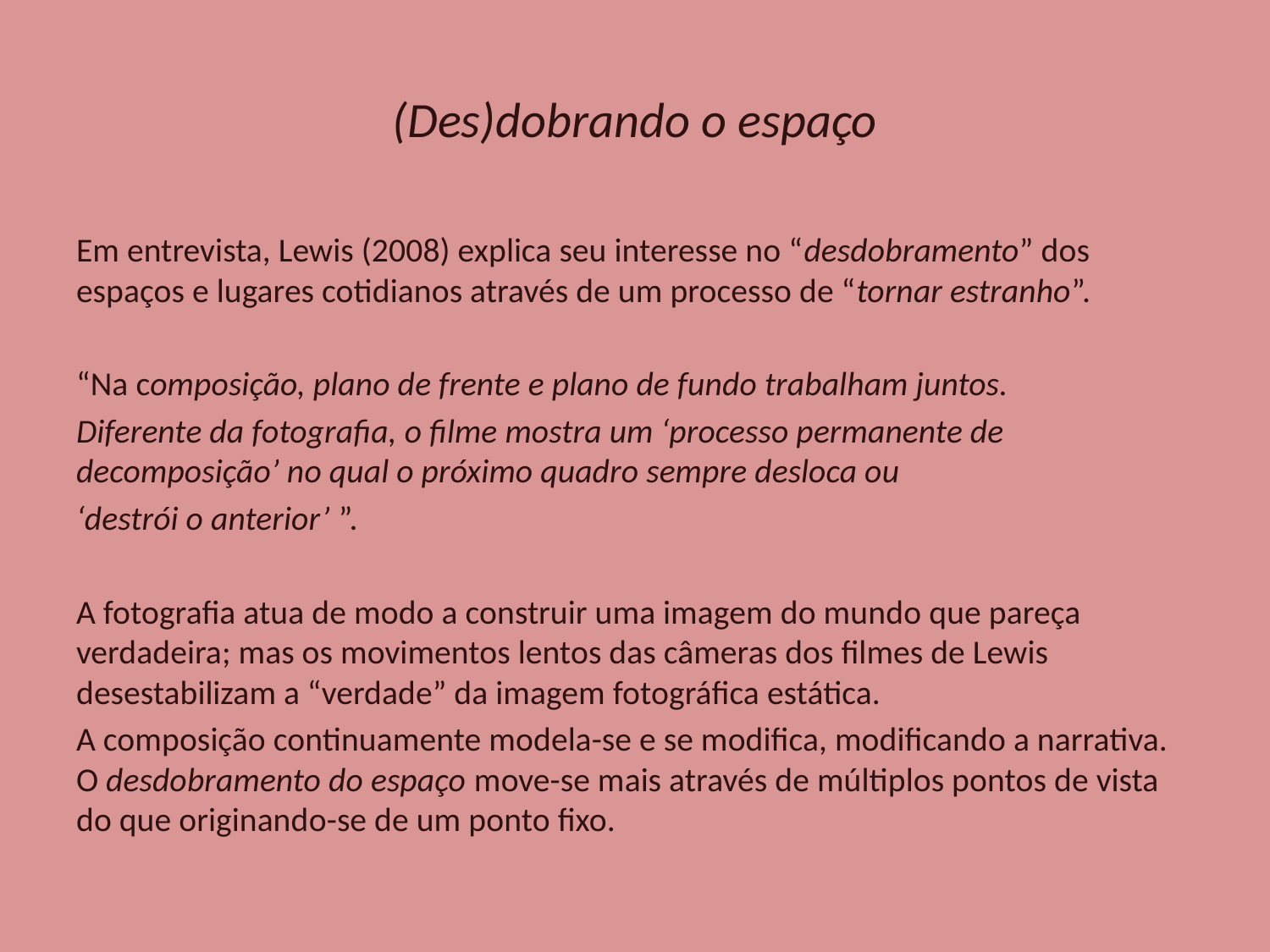

# (Des)dobrando o espaço
Em entrevista, Lewis (2008) explica seu interesse no “desdobramento” dos espaços e lugares cotidianos através de um processo de “tornar estranho”.

“Na composição, plano de frente e plano de fundo trabalham juntos.
Diferente da fotografia, o filme mostra um ‘processo permanente de decomposição’ no qual o próximo quadro sempre desloca ou
‘destrói o anterior’ ”.

A fotografia atua de modo a construir uma imagem do mundo que pareça verdadeira; mas os movimentos lentos das câmeras dos filmes de Lewis desestabilizam a “verdade” da imagem fotográfica estática.
A composição continuamente modela-se e se modifica, modificando a narrativa. O desdobramento do espaço move-se mais através de múltiplos pontos de vista do que originando-se de um ponto fixo.